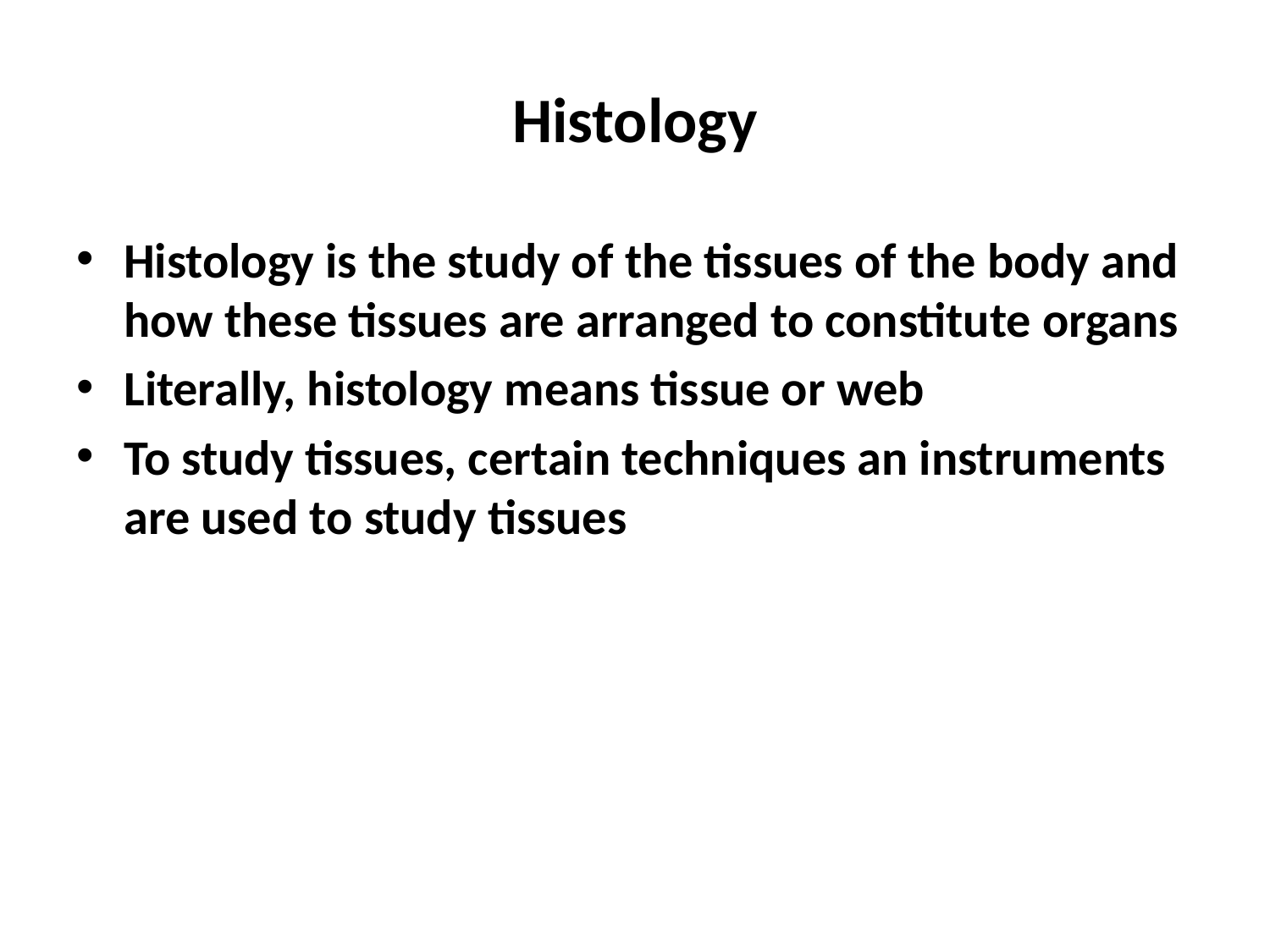

# Histology
Histology is the study of the tissues of the body and how these tissues are arranged to constitute organs
Literally, histology means tissue or web
To study tissues, certain techniques an instruments are used to study tissues